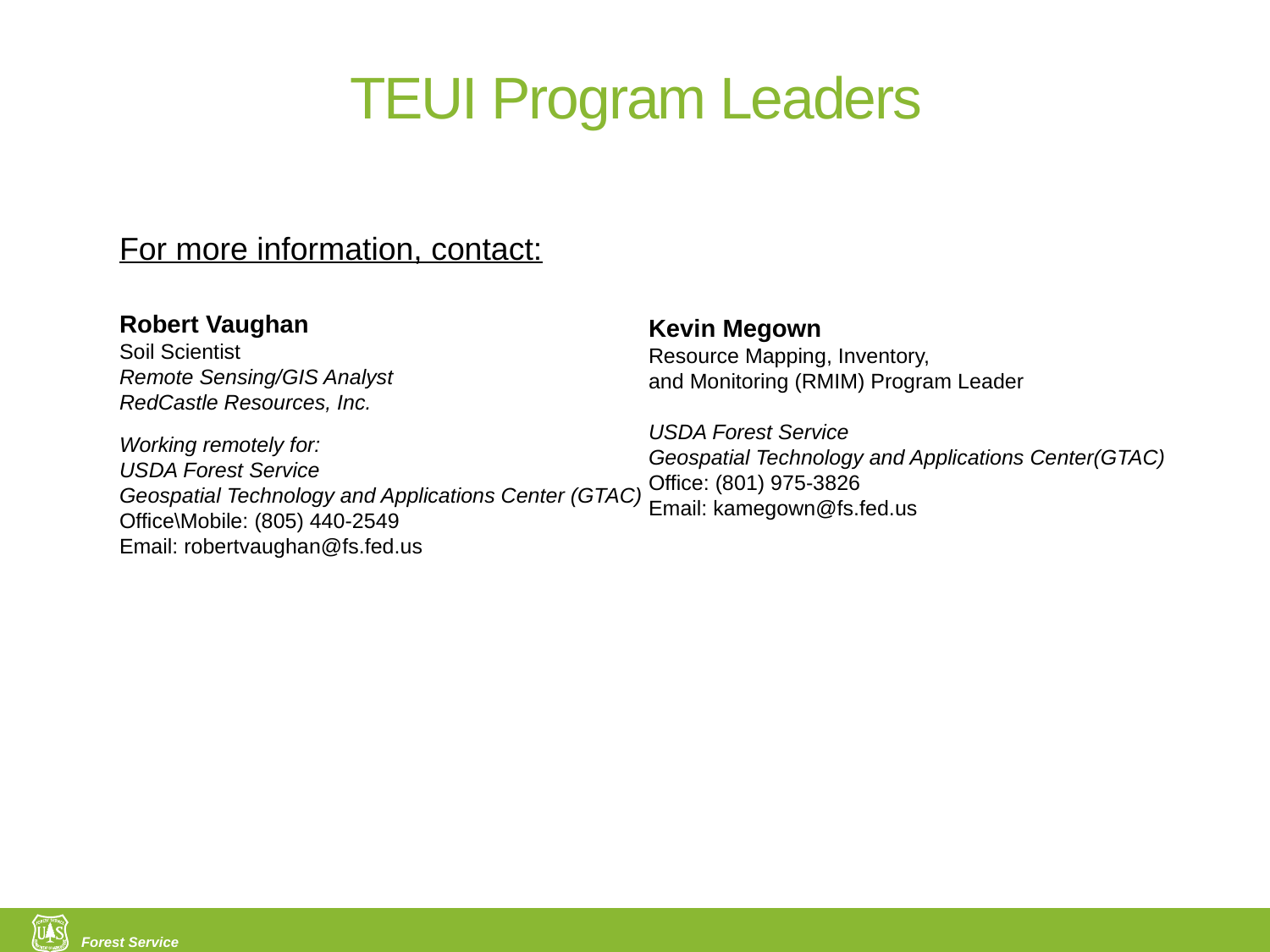

# TEUI Program Leaders
For more information, contact:

Robert Vaughan
Soil Scientist
Remote Sensing/GIS Analyst
RedCastle Resources, Inc.

Working remotely for:
USDA Forest Service
Geospatial Technology and Applications Center (GTAC)
Office\Mobile: (805) 440-2549
Email: robertvaughan@fs.fed.us
Kevin Megown
Resource Mapping, Inventory,
and Monitoring (RMIM) Program Leader

USDA Forest Service
Geospatial Technology and Applications Center(GTAC)
Office: (801) 975-3826
Email: kamegown@fs.fed.us